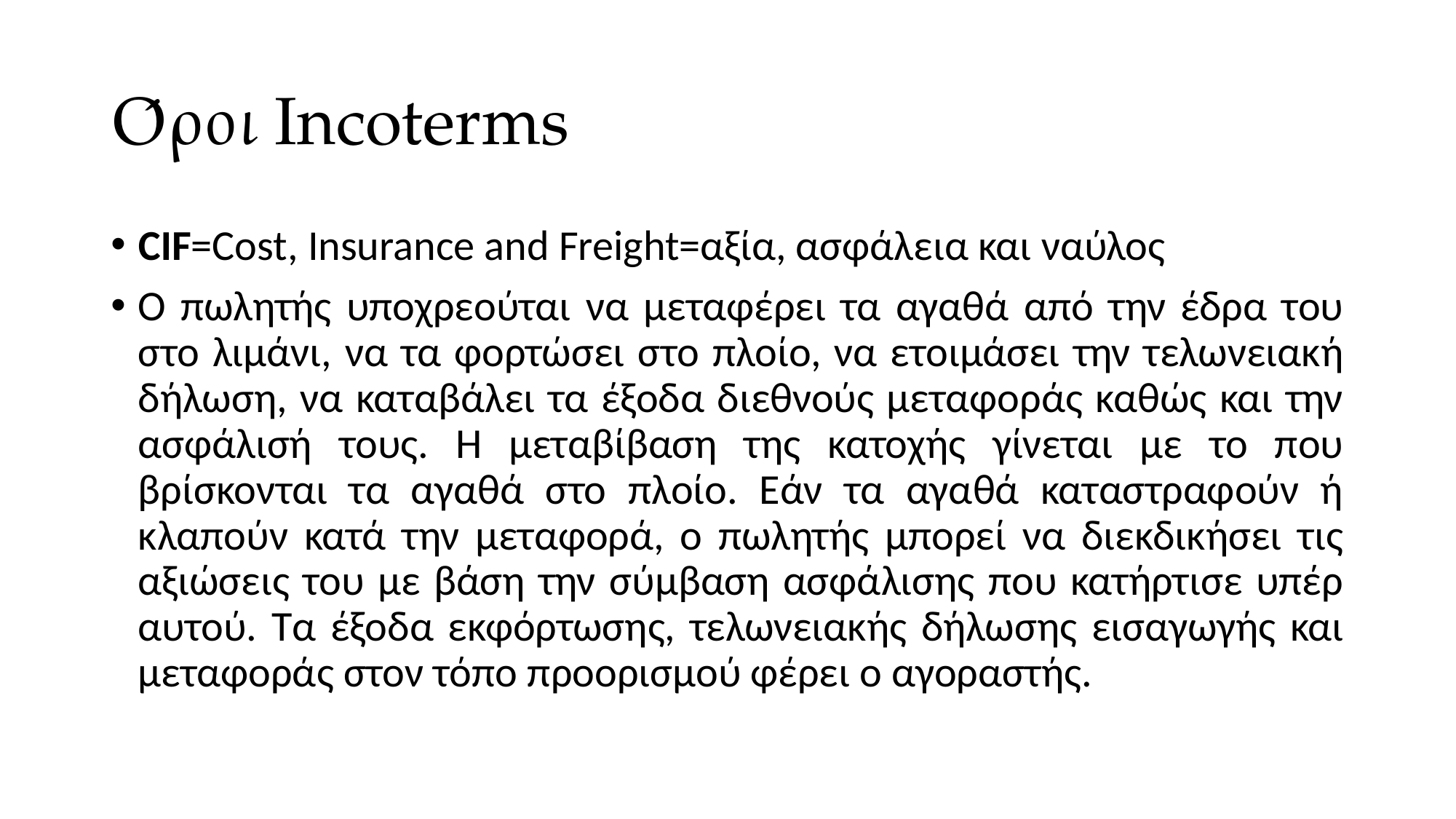

# Όροι Incoterms
CIF=Cost, Insurance and Freight=αξία, ασφάλεια και ναύλος
Ο πωλητής υποχρεούται να μεταφέρει τα αγαθά από την έδρα του στο λιμάνι, να τα φορτώσει στο πλοίο, να ετοιμάσει την τελωνειακή δήλωση, να καταβάλει τα έξοδα διεθνούς μεταφοράς καθώς και την ασφάλισή τους. Η μεταβίβαση της κατοχής γίνεται με το που βρίσκονται τα αγαθά στο πλοίο. Εάν τα αγαθά καταστραφούν ή κλαπούν κατά την μεταφορά, ο πωλητής μπορεί να διεκδικήσει τις αξιώσεις του με βάση την σύμβαση ασφάλισης που κατήρτισε υπέρ αυτού. Τα έξοδα εκφόρτωσης, τελωνειακής δήλωσης εισαγωγής και μεταφοράς στον τόπο προορισμού φέρει ο αγοραστής.